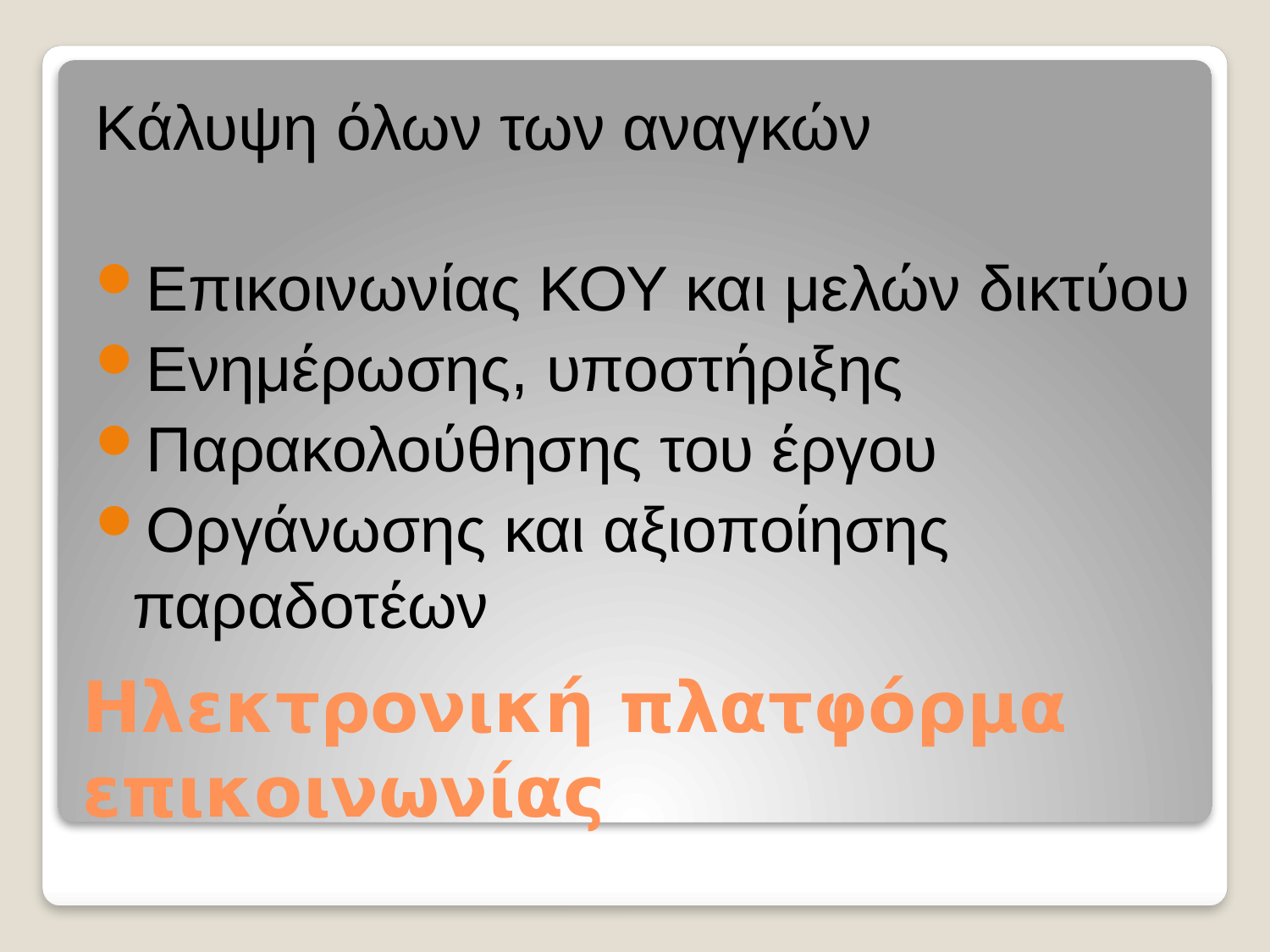

Κάλυψη όλων των αναγκών

Επικοινωνίας ΚΟΥ και μελών δικτύου
Ενημέρωσης, υποστήριξης
Παρακολούθησης του έργου
Οργάνωσης και αξιοποίησης παραδοτέων

# Ηλεκτρονική πλατφόρμα επικοινωνίας